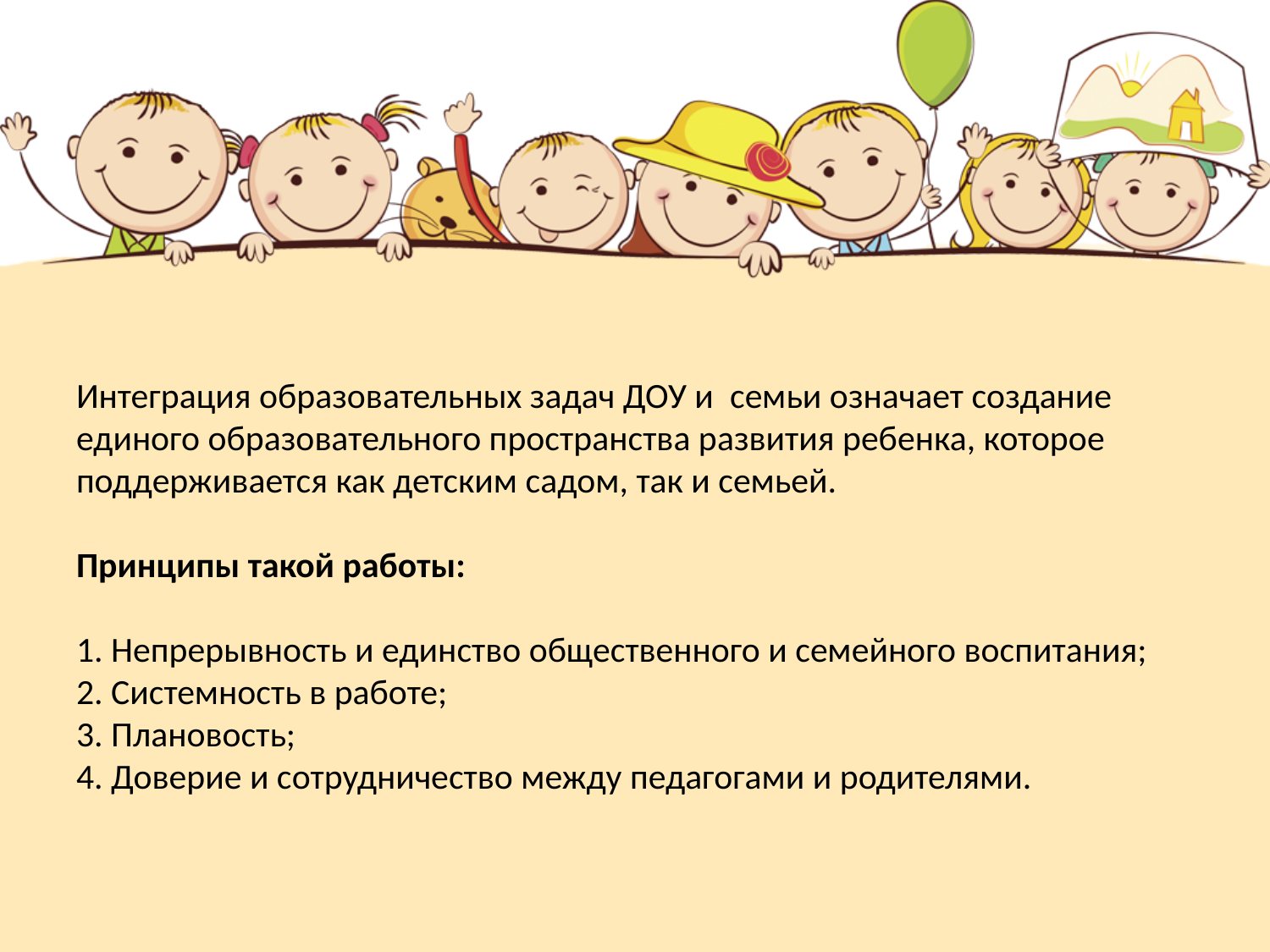

# Интеграция образовательных задач ДОУ и  семьи означает создание единого образовательного пространства развития ребенка, которое поддерживается как детским садом, так и семьей. Принципы такой работы: 1. Непрерывность и единство общественного и семейного воспитания; 2. Системность в работе; 3. Плановость; 4. Доверие и сотрудничество между педагогами и родителями.